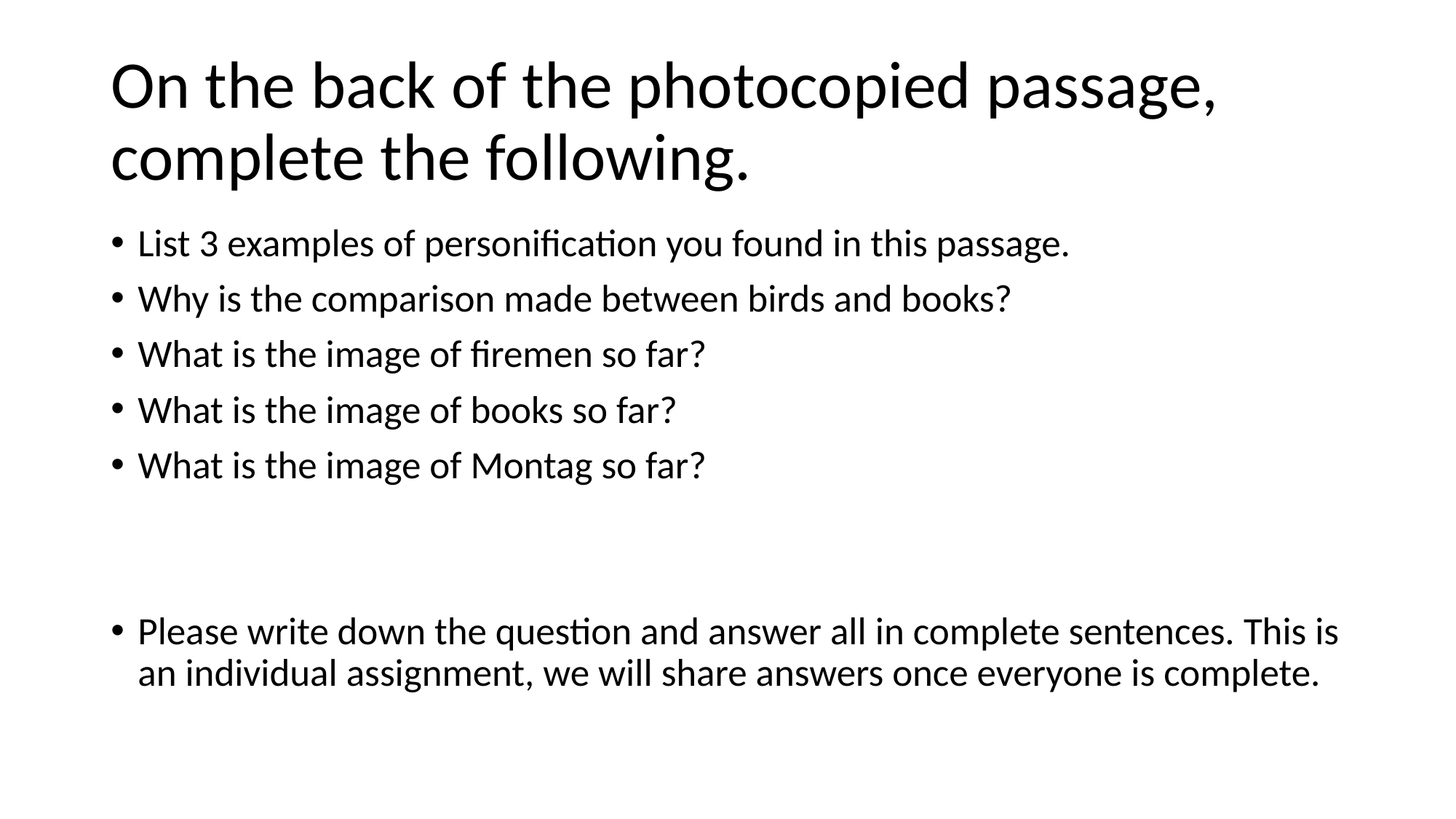

# On the back of the photocopied passage, complete the following.
List 3 examples of personification you found in this passage.
Why is the comparison made between birds and books?
What is the image of firemen so far?
What is the image of books so far?
What is the image of Montag so far?

Please write down the question and answer all in complete sentences. This is an individual assignment, we will share answers once everyone is complete.